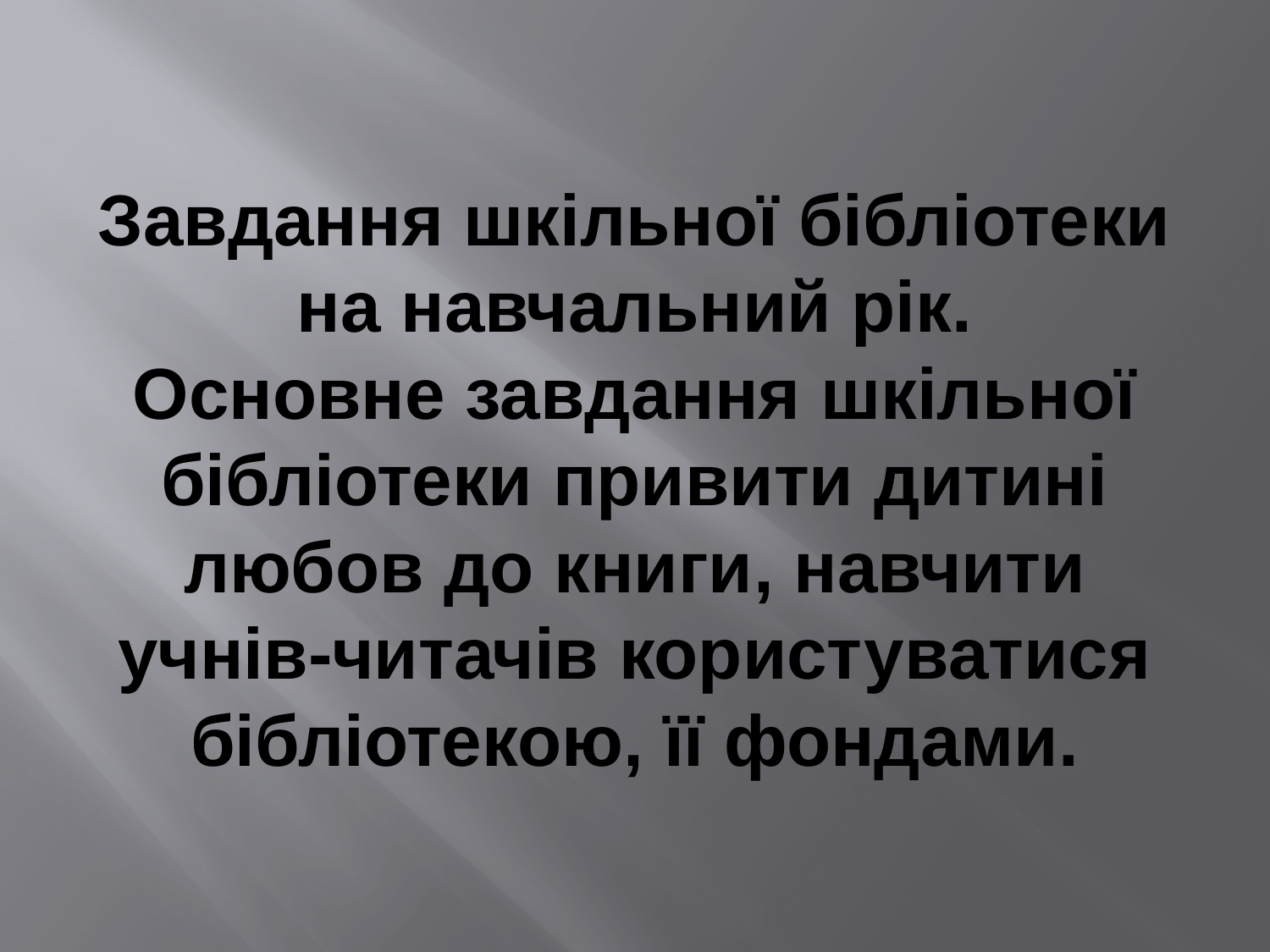

# Завдання шкільної бібліотеки на навчальний рік. Основне завдання шкільної бібліотеки привити дитині любов до книги, навчити учнів-читачів користуватися бібліотекою, її фондами.